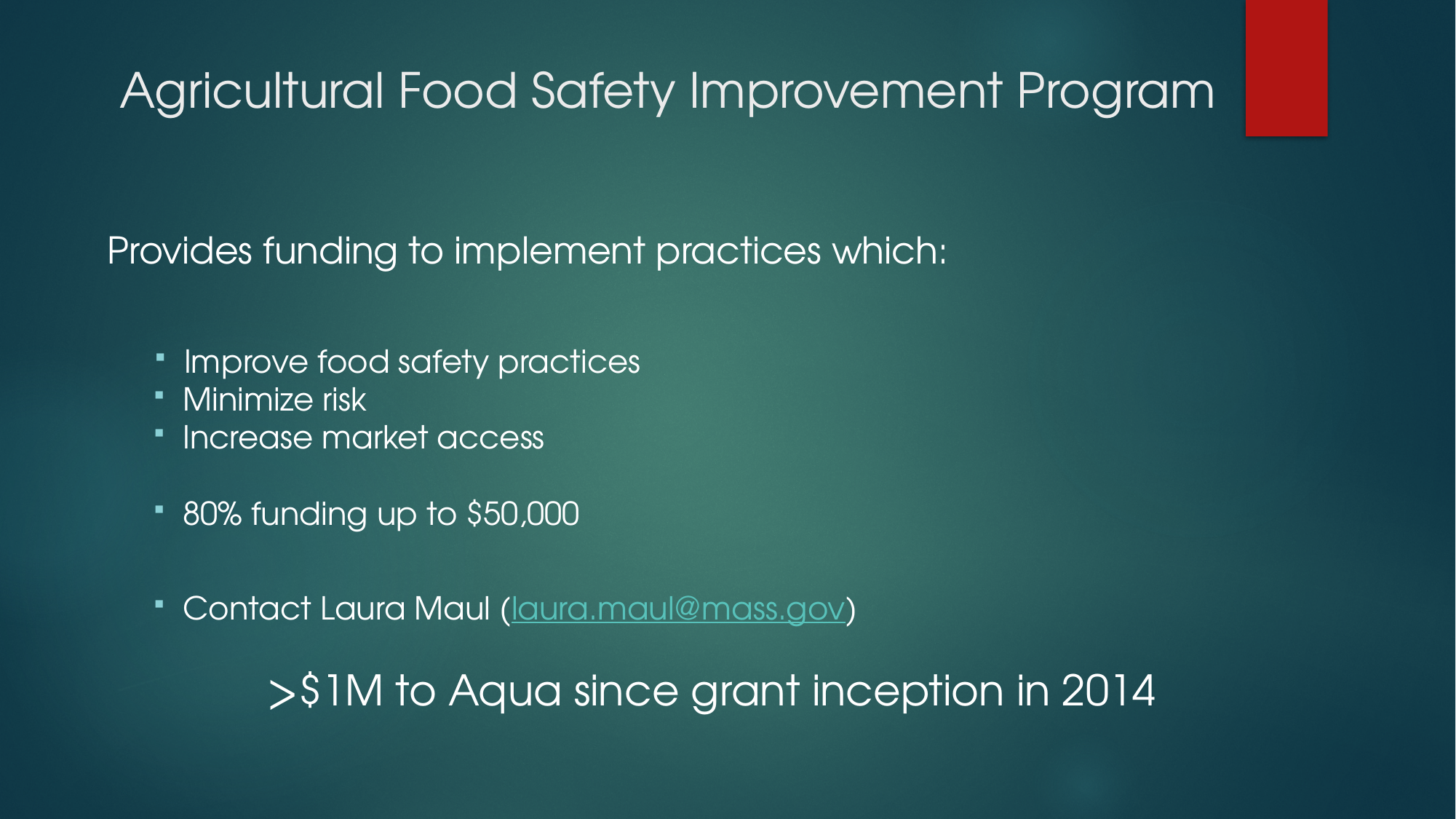

# Agricultural Food Safety Improvement Program
Provides funding to implement practices which:

Improve food safety practices
Minimize risk
Increase market access

80% funding up to $50,000

Contact Laura Maul (laura.maul@mass.gov)

>$1M to Aqua since grant inception in 2014